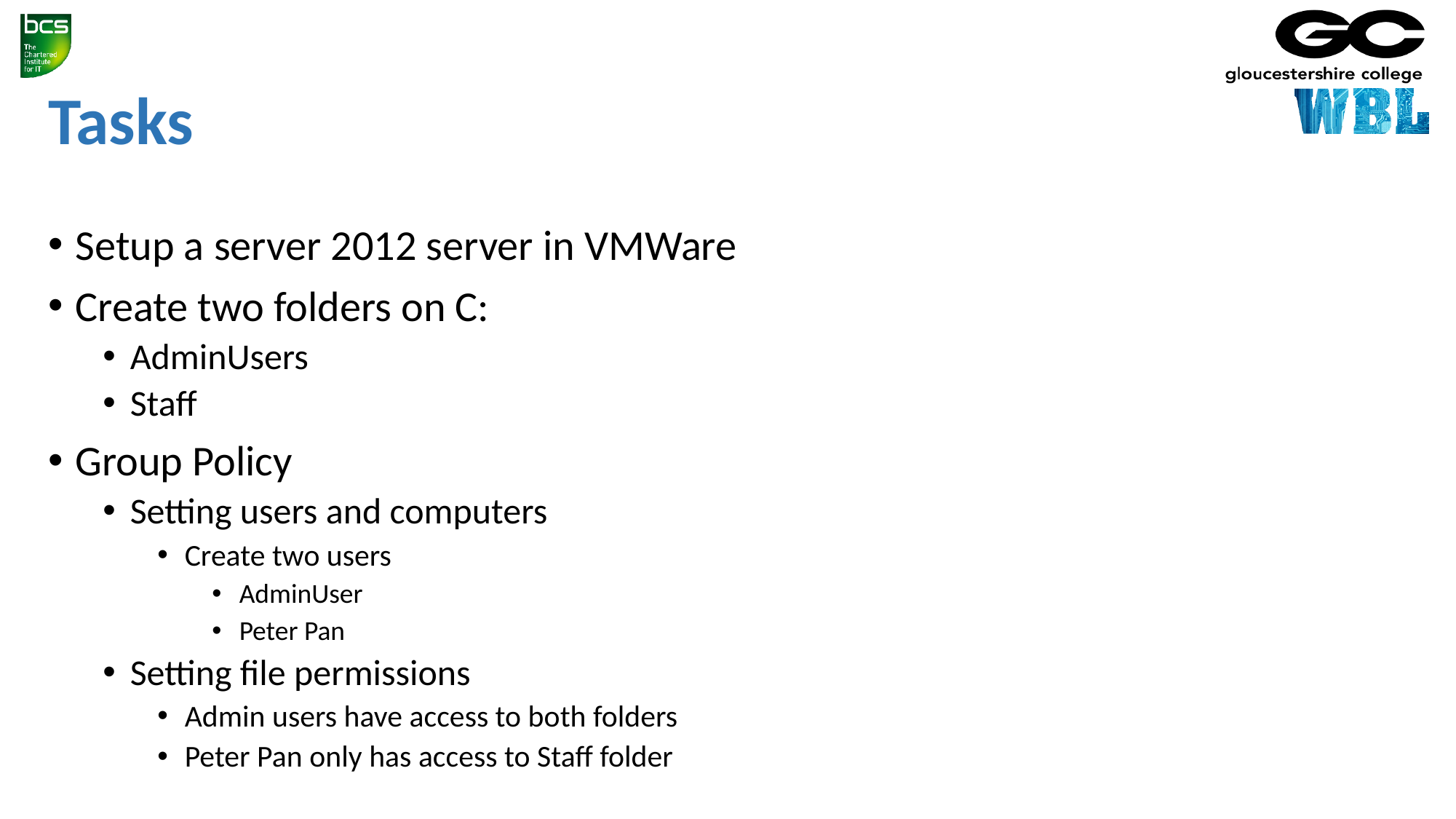

# Tasks
Setup a server 2012 server in VMWare
Create two folders on C:
AdminUsers
Staff
Group Policy
Setting users and computers
Create two users
AdminUser
Peter Pan
Setting file permissions
Admin users have access to both folders
Peter Pan only has access to Staff folder